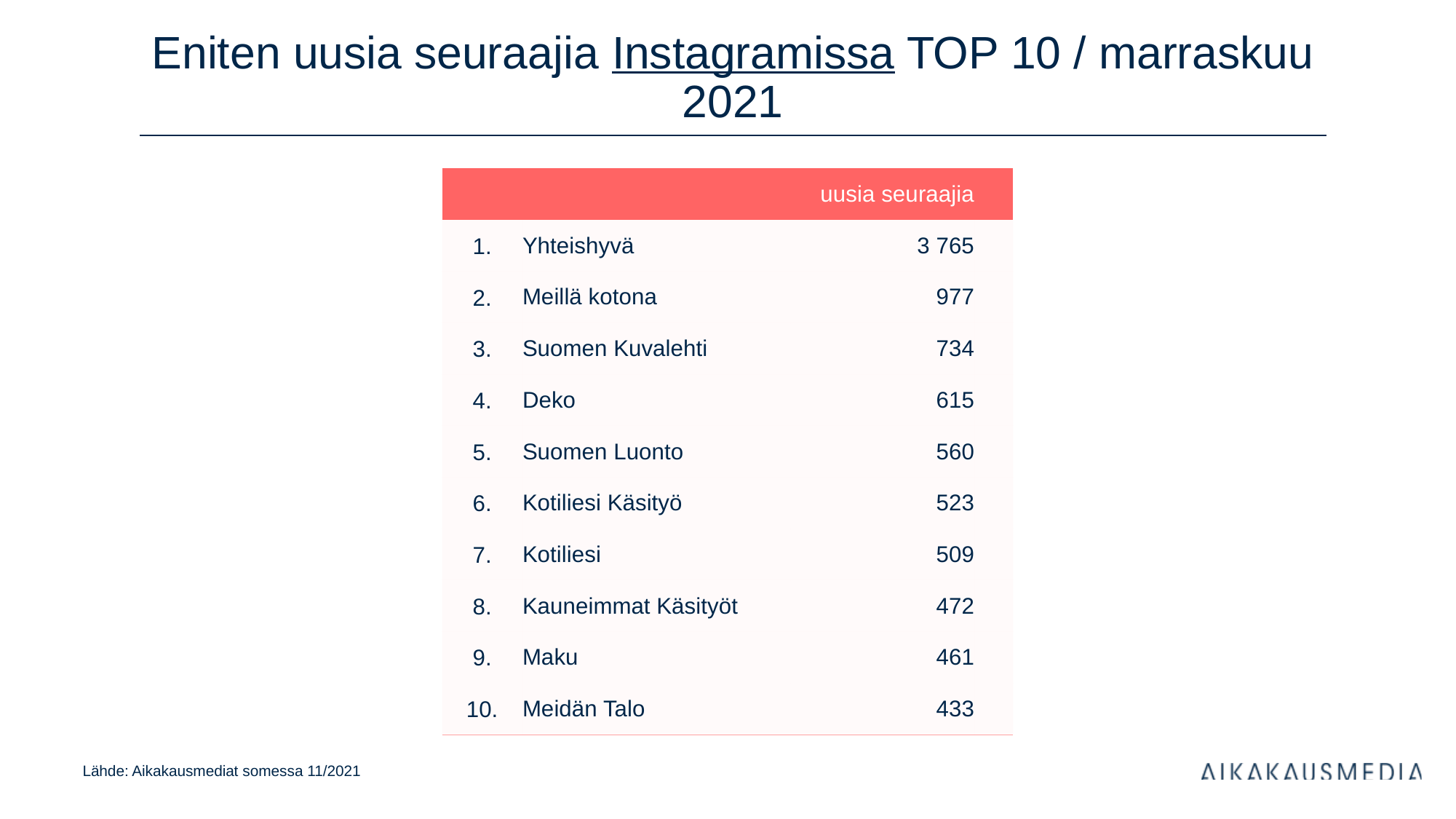

# Eniten uusia seuraajia Instagramissa TOP 10 / marraskuu 2021
| uusia seuraajia |  | kanavan tilaajia |  |
| --- | --- | --- | --- |
| 1. | Yhteishyvä | 3 765 |  |
| 2. | Meillä kotona | 977 |  |
| 3. | Suomen Kuvalehti | 734 |  |
| 4. | Deko | 615 |  |
| 5. | Suomen Luonto | 560 |  |
| 6. | Kotiliesi Käsityö | 523 |  |
| 7. | Kotiliesi | 509 |  |
| 8. | Kauneimmat Käsityöt | 472 |  |
| 9. | Maku | 461 |  |
| 10. | Meidän Talo | 433 |  |